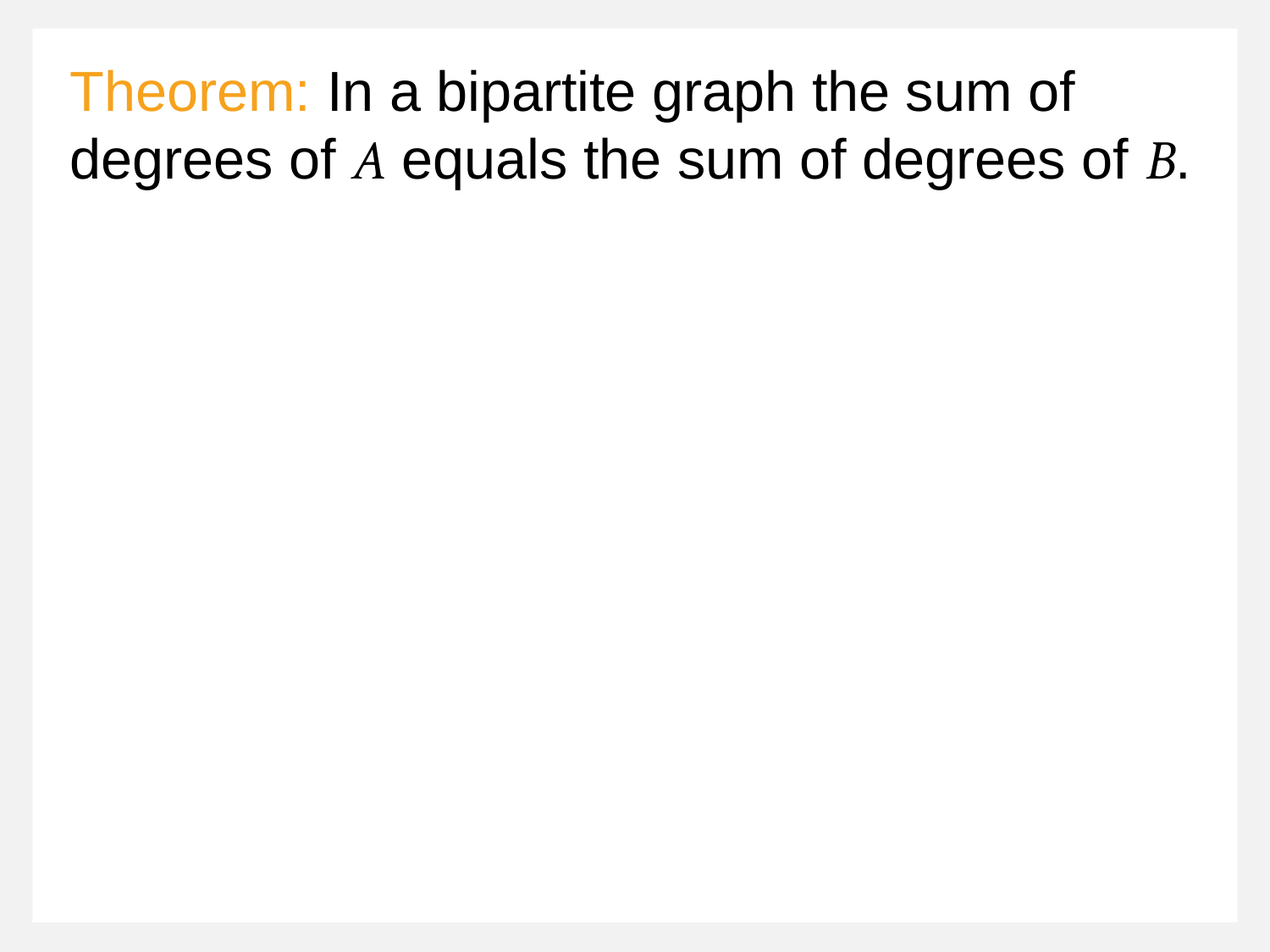

Theorem: In a bipartite graph the sum of degrees of A equals the sum of degrees of B.